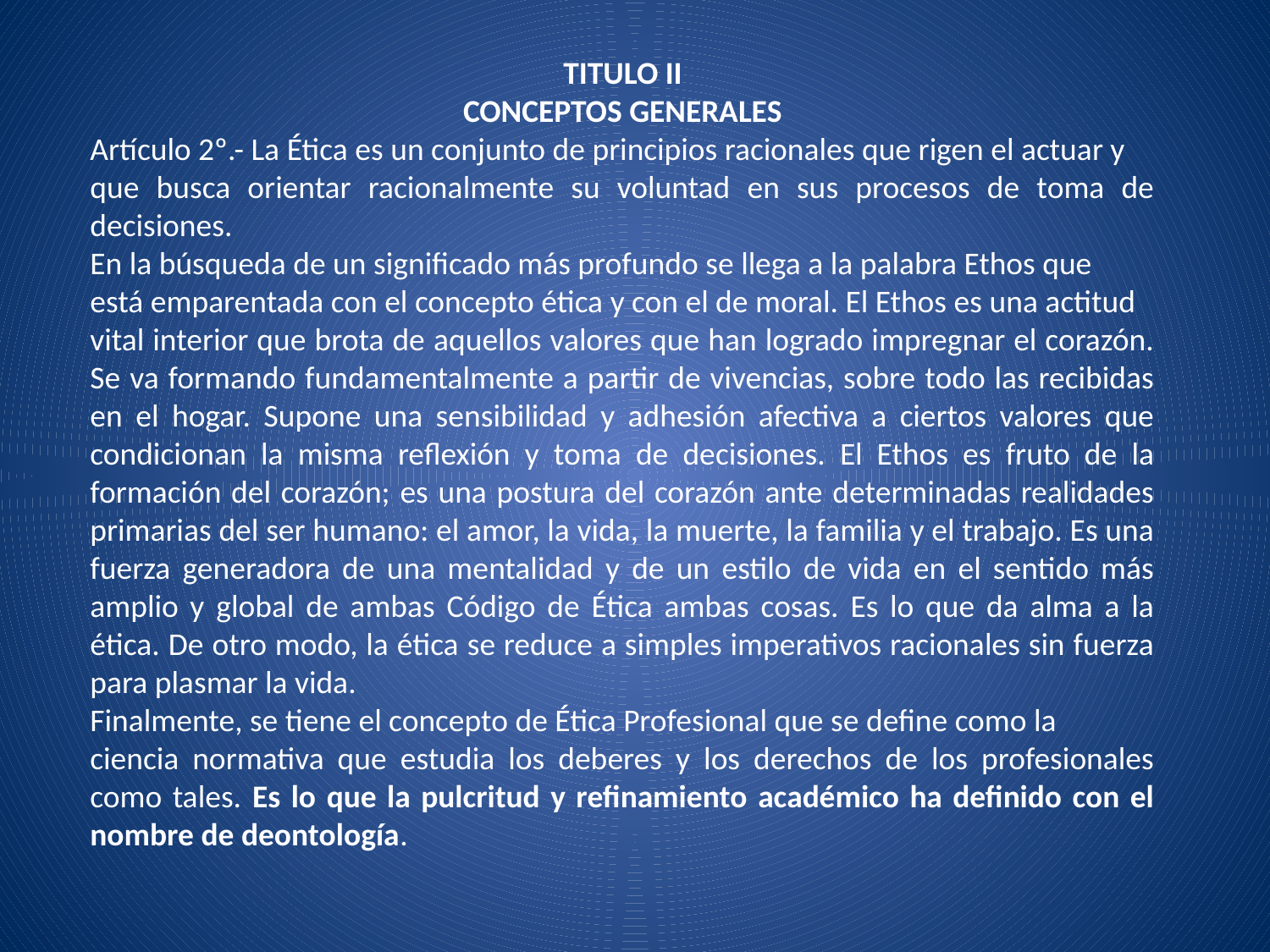

TITULO II
CONCEPTOS GENERALES
Artículo 2º.- La Ética es un conjunto de principios racionales que rigen el actuar y
que busca orientar racionalmente su voluntad en sus procesos de toma de decisiones.
En la búsqueda de un significado más profundo se llega a la palabra Ethos que
está emparentada con el concepto ética y con el de moral. El Ethos es una actitud
vital interior que brota de aquellos valores que han logrado impregnar el corazón. Se va formando fundamentalmente a partir de vivencias, sobre todo las recibidas en el hogar. Supone una sensibilidad y adhesión afectiva a ciertos valores que condicionan la misma reflexión y toma de decisiones. El Ethos es fruto de la formación del corazón; es una postura del corazón ante determinadas realidades primarias del ser humano: el amor, la vida, la muerte, la familia y el trabajo. Es una fuerza generadora de una mentalidad y de un estilo de vida en el sentido más amplio y global de ambas Código de Ética ambas cosas. Es lo que da alma a la ética. De otro modo, la ética se reduce a simples imperativos racionales sin fuerza para plasmar la vida.
Finalmente, se tiene el concepto de Ética Profesional que se define como la
ciencia normativa que estudia los deberes y los derechos de los profesionales como tales. Es lo que la pulcritud y refinamiento académico ha definido con el nombre de deontología.